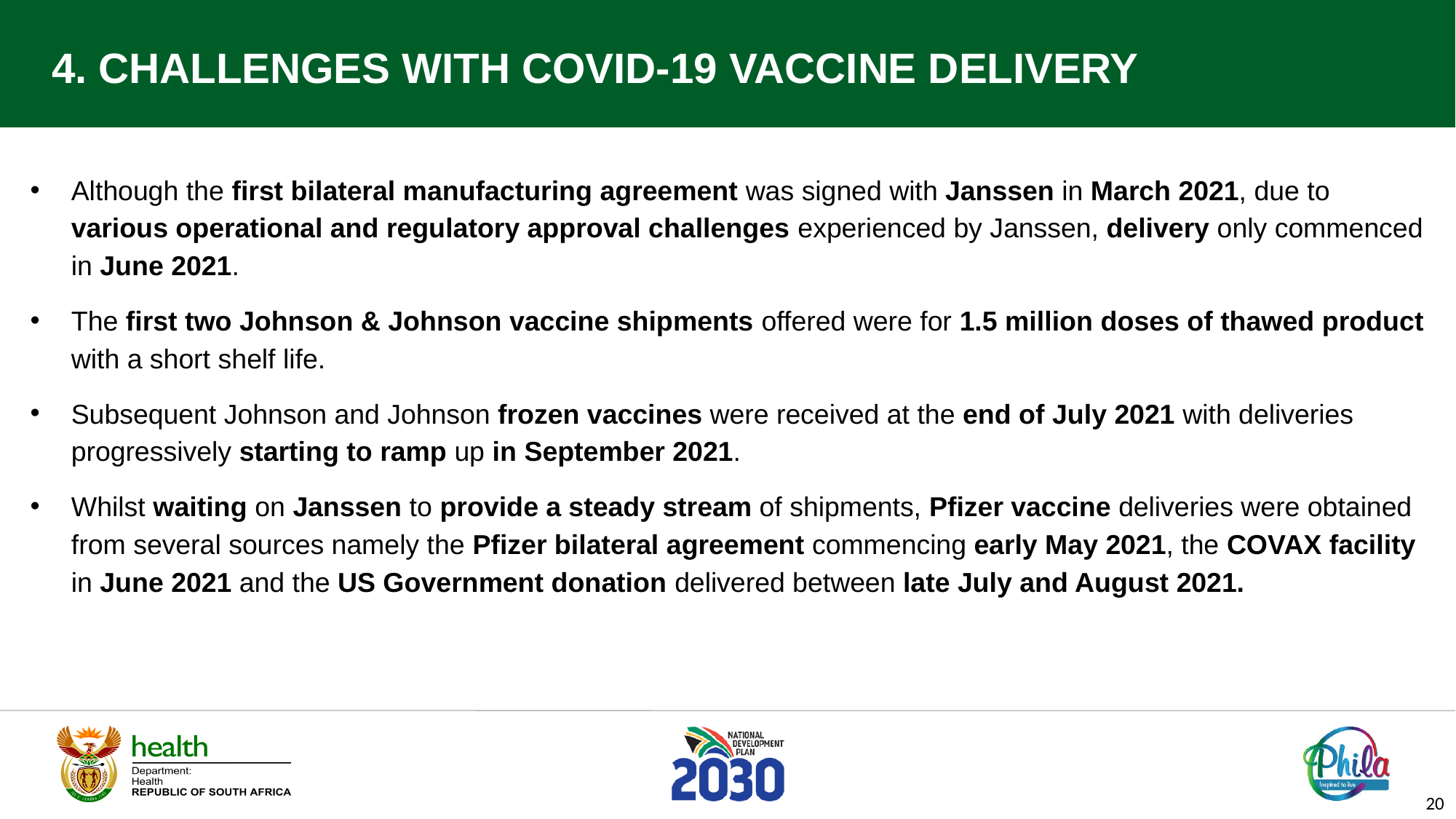

# 4. CHALLENGES WITH COVID-19 VACCINE DELIVERY
Although the first bilateral manufacturing agreement was signed with Janssen in March 2021, due to various operational and regulatory approval challenges experienced by Janssen, delivery only commenced in June 2021.
The first two Johnson & Johnson vaccine shipments offered were for 1.5 million doses of thawed product with a short shelf life.
Subsequent Johnson and Johnson frozen vaccines were received at the end of July 2021 with deliveries progressively starting to ramp up in September 2021.
Whilst waiting on Janssen to provide a steady stream of shipments, Pfizer vaccine deliveries were obtained from several sources namely the Pfizer bilateral agreement commencing early May 2021, the COVAX facility in June 2021 and the US Government donation delivered between late July and August 2021.